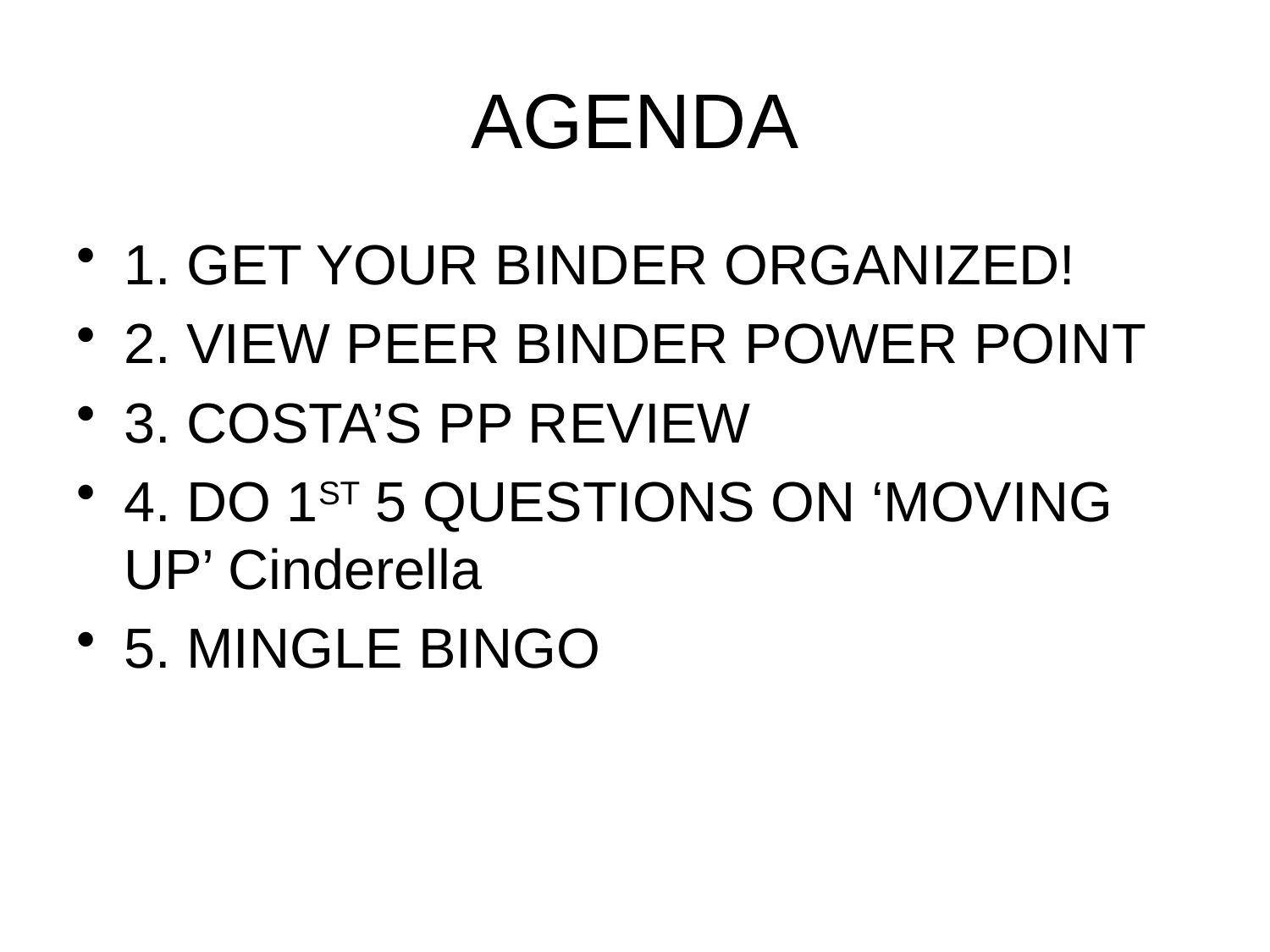

# AGENDA
1. GET YOUR BINDER ORGANIZED!
2. VIEW PEER BINDER POWER POINT
3. COSTA’S PP REVIEW
4. DO 1ST 5 QUESTIONS ON ‘MOVING UP’ Cinderella
5. MINGLE BINGO